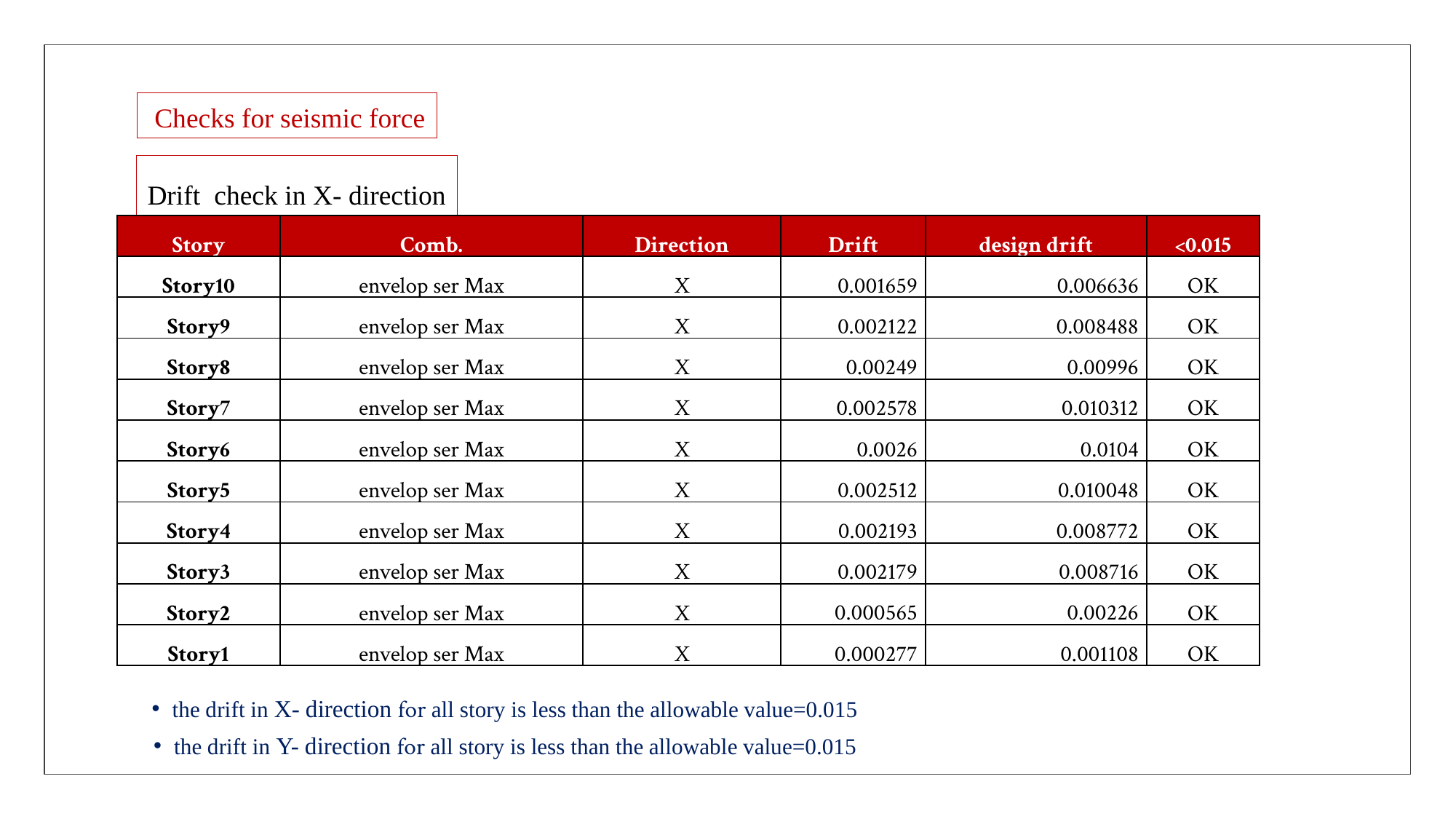

Checks for seismic force
Drift  check in X- direction
| Story | Comb. | Direction | Drift | design drift | <0.015 |
| --- | --- | --- | --- | --- | --- |
| Story10 | envelop ser Max | X | 0.001659 | 0.006636 | OK |
| Story9 | envelop ser Max | X | 0.002122 | 0.008488 | OK |
| Story8 | envelop ser Max | X | 0.00249 | 0.00996 | OK |
| Story7 | envelop ser Max | X | 0.002578 | 0.010312 | OK |
| Story6 | envelop ser Max | X | 0.0026 | 0.0104 | OK |
| Story5 | envelop ser Max | X | 0.002512 | 0.010048 | OK |
| Story4 | envelop ser Max | X | 0.002193 | 0.008772 | OK |
| Story3 | envelop ser Max | X | 0.002179 | 0.008716 | OK |
| Story2 | envelop ser Max | X | 0.000565 | 0.00226 | OK |
| Story1 | envelop ser Max | X | 0.000277 | 0.001108 | OK |
the drift in X- direction for all story is less than the allowable value=0.015
the drift in Y- direction for all story is less than the allowable value=0.015